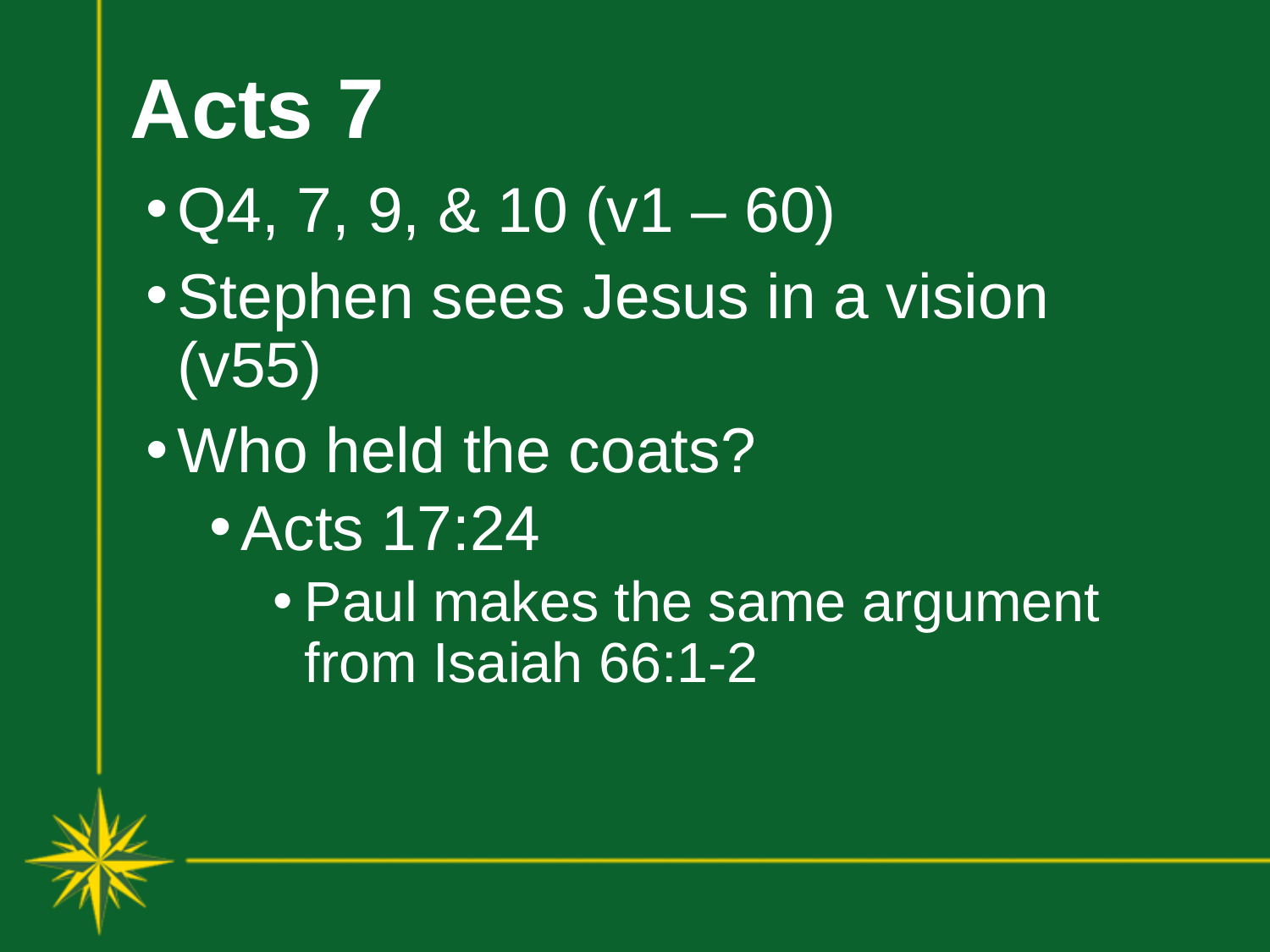

# Acts 7
Q4, 7, 9, & 10 (v1 – 60)
Stephen sees Jesus in a vision (v55)
Who held the coats?
Acts 17:24
Paul makes the same argument from Isaiah 66:1-2